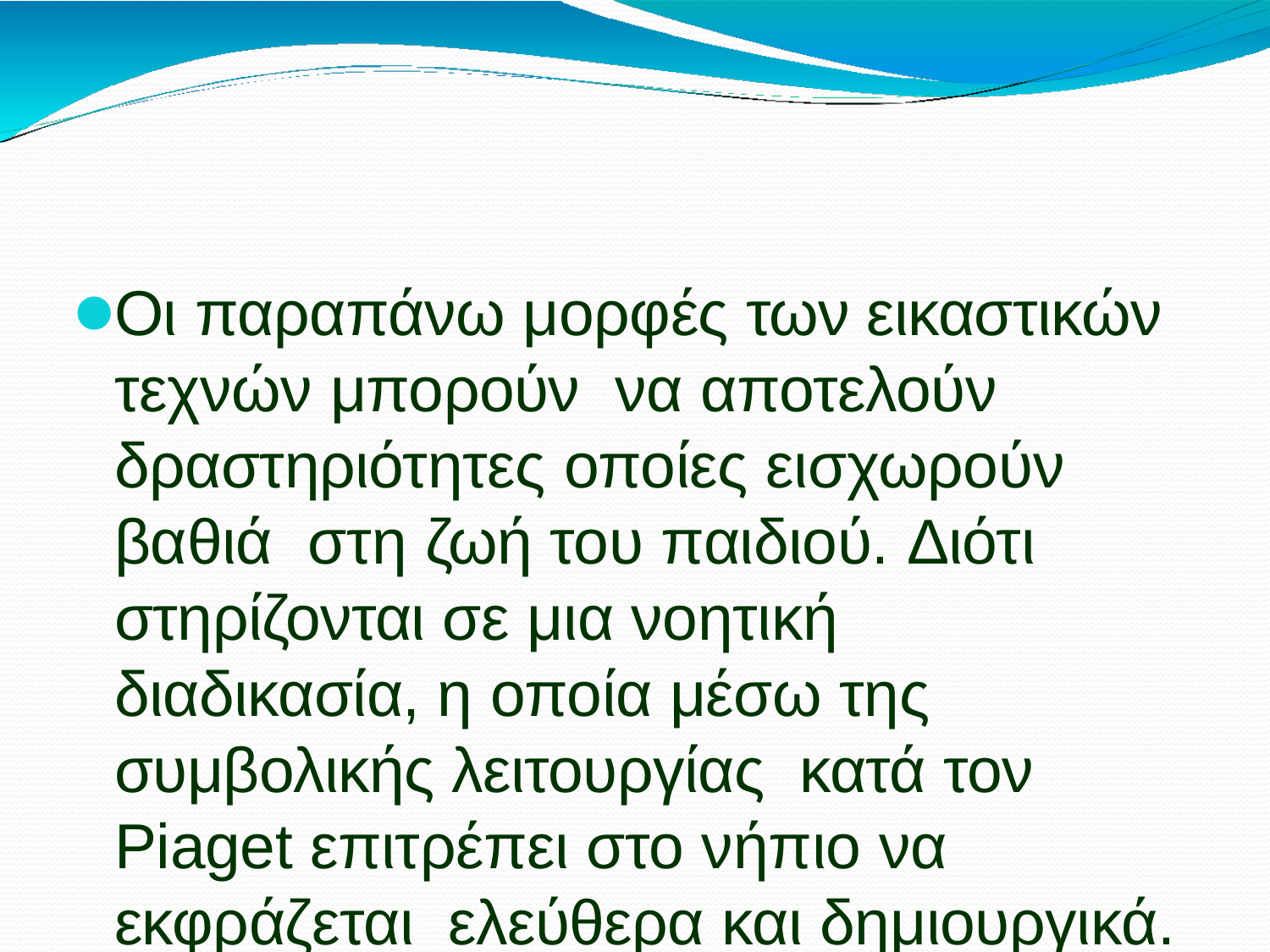

Οι παραπάνω μορφές των εικαστικών τεχνών μπορούν  να αποτελούν δραστηριότητες οποίες εισχωρούν βαθιά  στη ζωή του παιδιού. Διότι στηρίζονται σε μια νοητική  διαδικασία, η οποία μέσω της συμβολικής λειτουργίας  κατά τον Piaget επιτρέπει στο νήπιο να εκφράζεται  ελεύθερα και δημιουργικά.